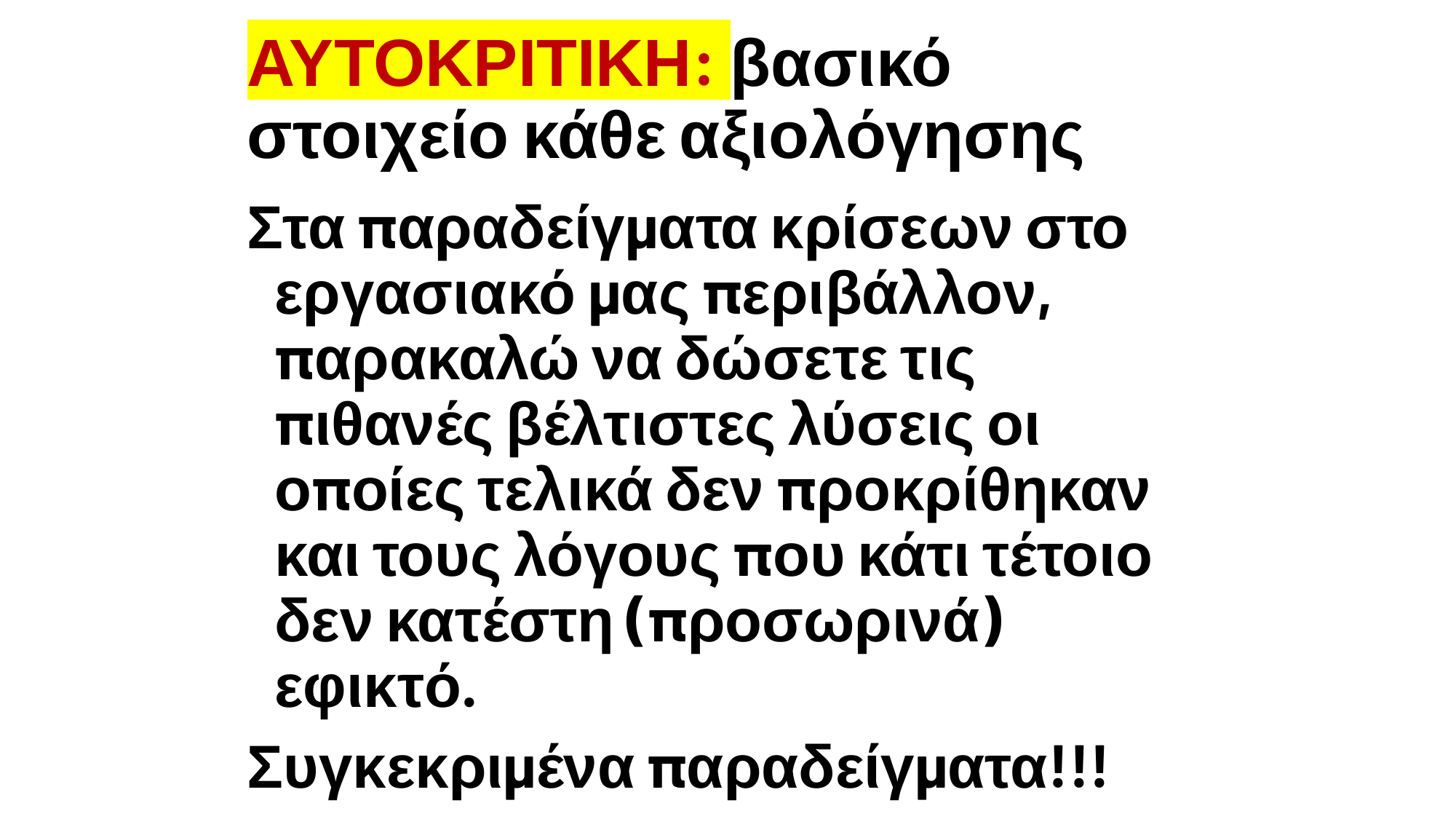

ΑΥΤΟΚΡΙΤΙΚΗ: βασικό στοιχείο κάθε αξιολόγησης
Στα παραδείγματα κρίσεων στο εργασιακό μας περιβάλλον, παρακαλώ να δώσετε τις πιθανές βέλτιστες λύσεις οι οποίες τελικά δεν προκρίθηκαν και τους λόγους που κάτι τέτοιο δεν κατέστη (προσωρινά) εφικτό.
Συγκεκριμένα παραδείγματα!!!